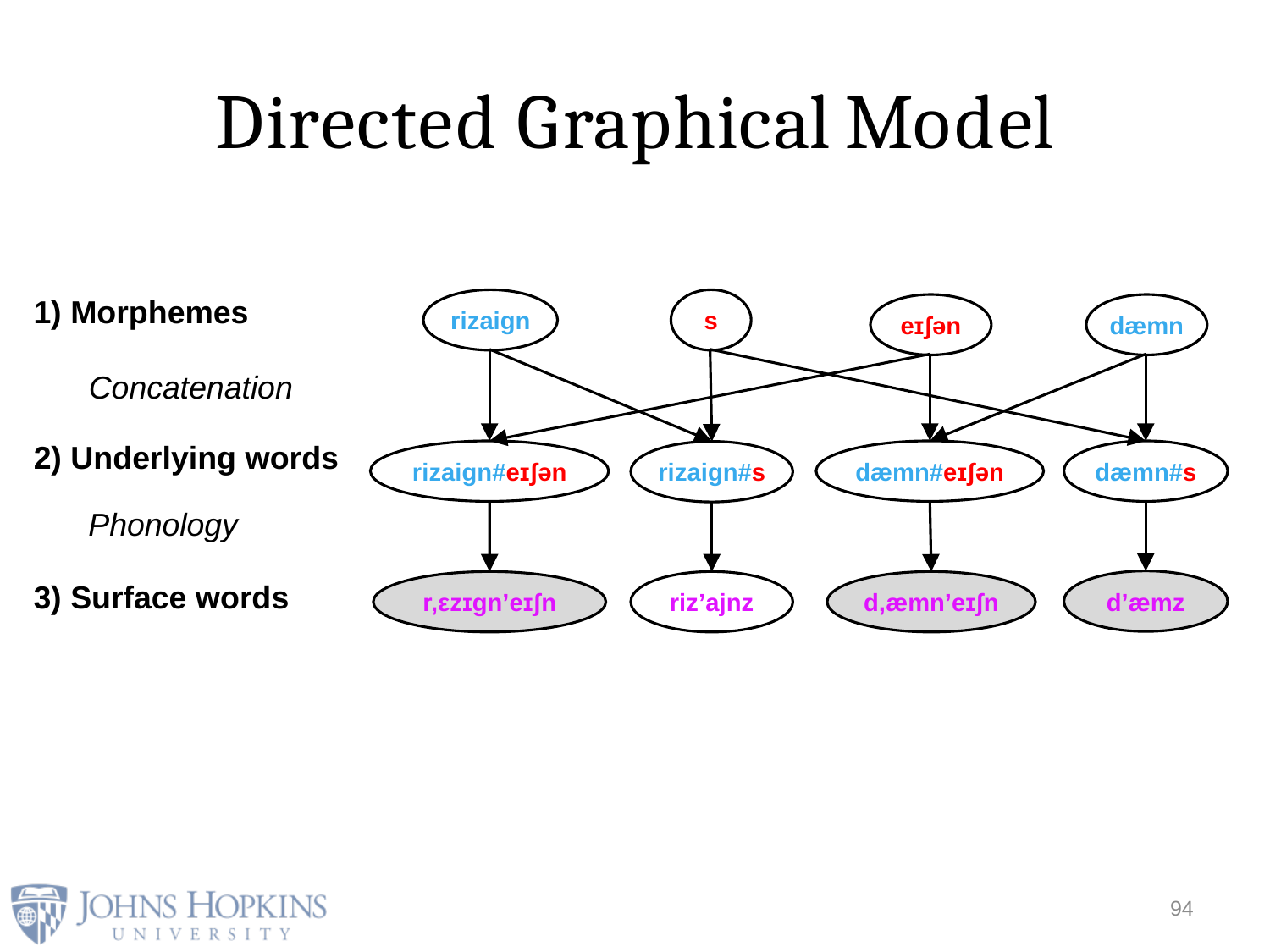

# Directed Graphical Model
1) Morphemes
rizaign
s
eɪʃən
dæmn
Concatenation
2) Underlying words
dæmn#eɪʃən
dæmn#s
rizaign#eɪʃən
rizaign#s
Phonology
3) Surface words
d’æmz
r,εzɪgn’eɪʃn
riz’ajnz
d,æmn’eɪʃn
94